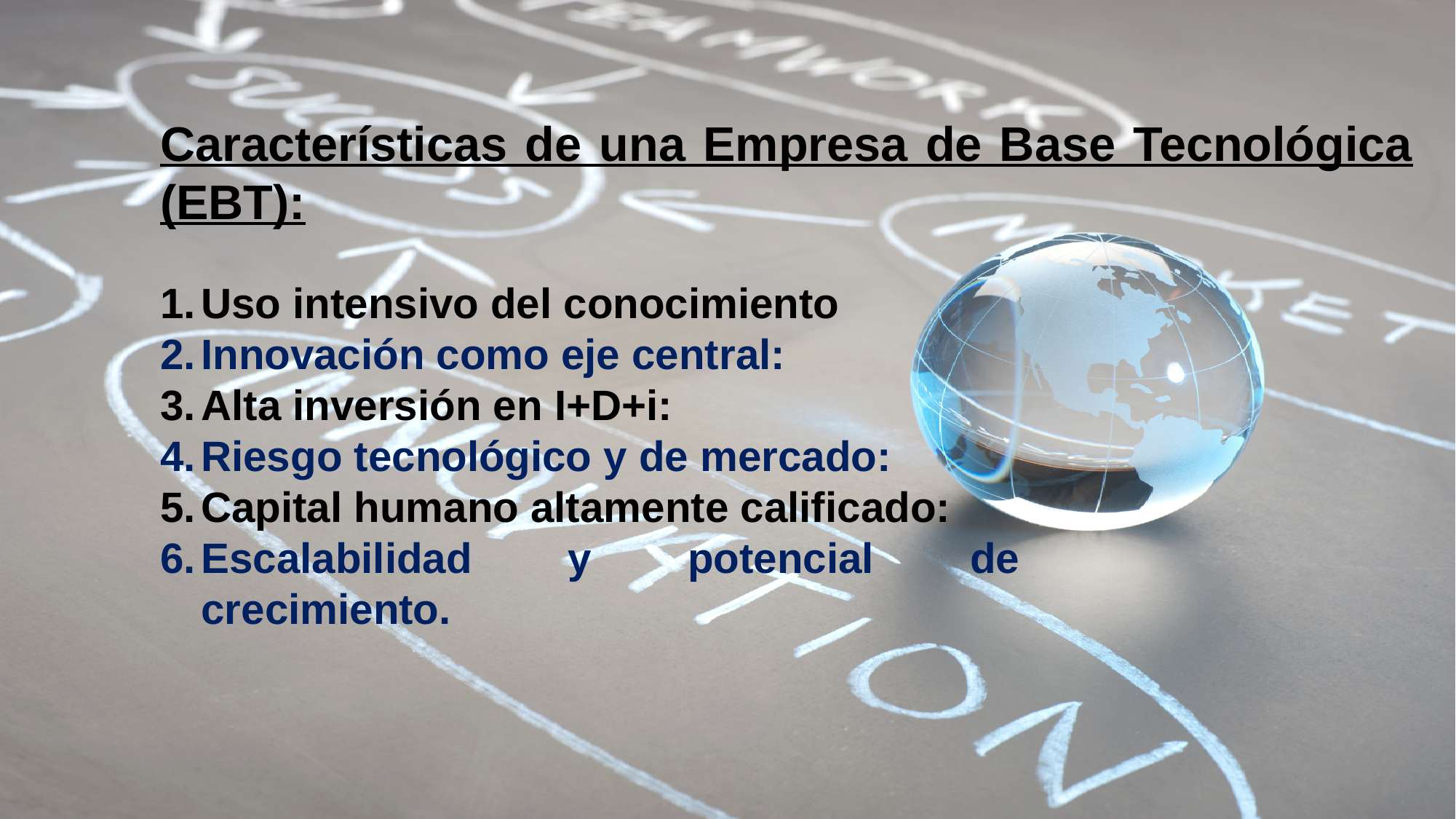

Características de una Empresa de Base Tecnológica (EBT):
Uso intensivo del conocimiento
Innovación como eje central:
Alta inversión en I+D+i:
Riesgo tecnológico y de mercado:
Capital humano altamente calificado:
Escalabilidad y potencial de crecimiento.